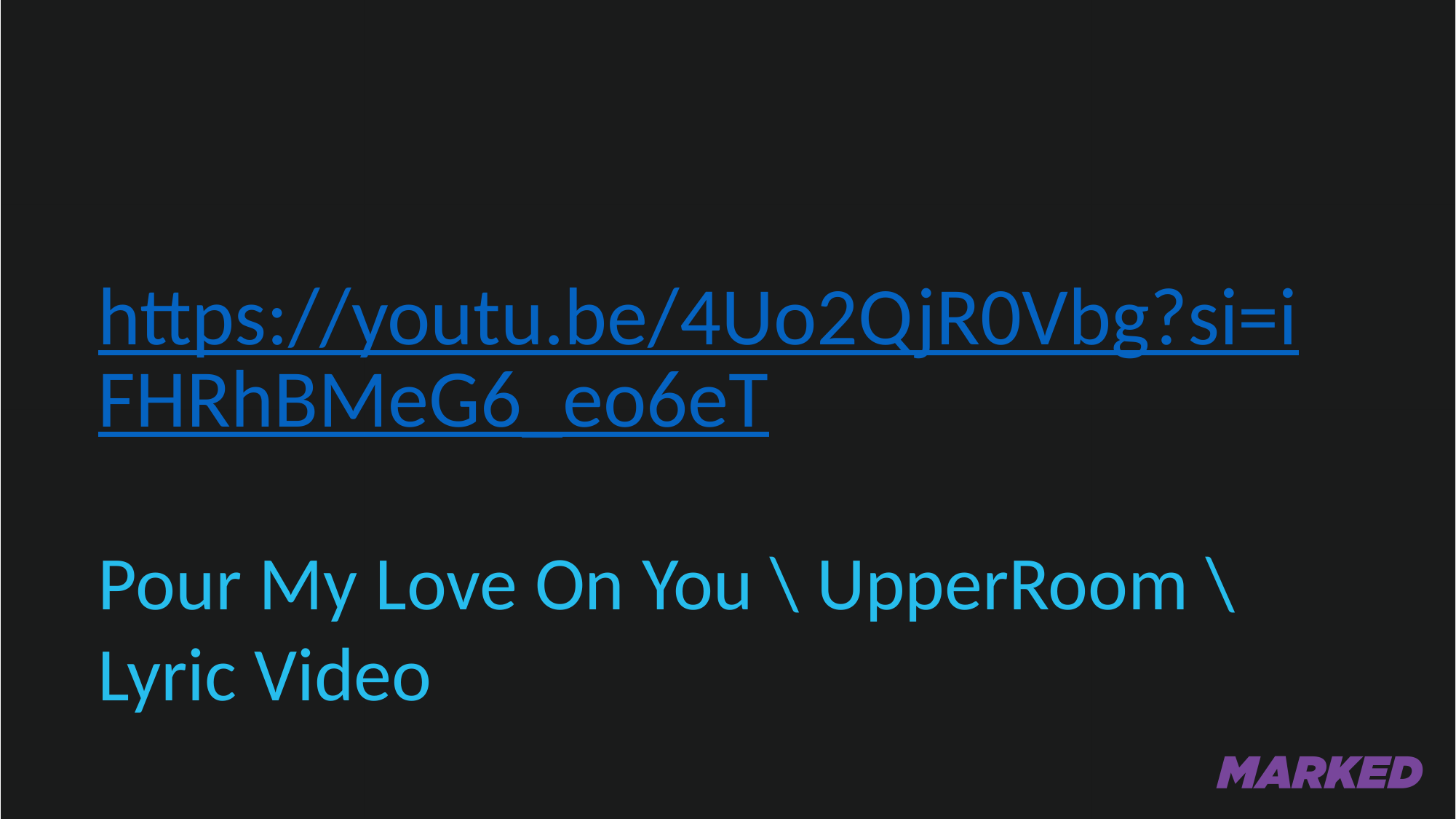

https://youtu.be/4Uo2QjR0Vbg?si=iFHRhBMeG6_eo6eT

Pour My Love On You \ UpperRoom \ Lyric Video